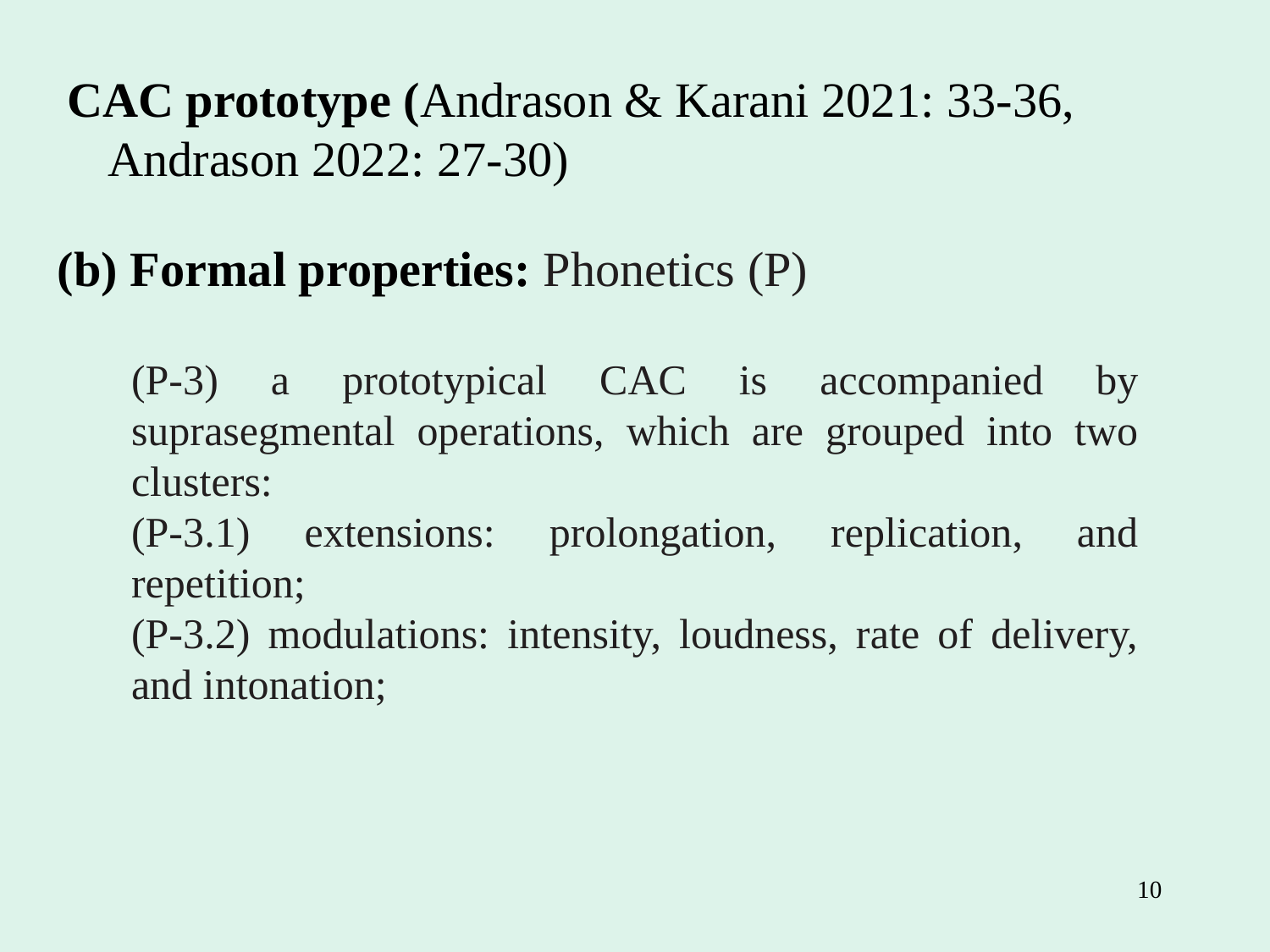

CAC prototype (Andrason & Karani 2021: 33-36, Andrason 2022: 27-30)
(b) Formal properties: Phonetics (P)
(P‑3) a prototypical CAC is accompanied by suprasegmental operations, which are grouped into two clusters:
(P‑3.1) extensions: prolongation, replication, and repetition;
(P‑3.2) modulations: intensity, loudness, rate of delivery, and intonation;
10